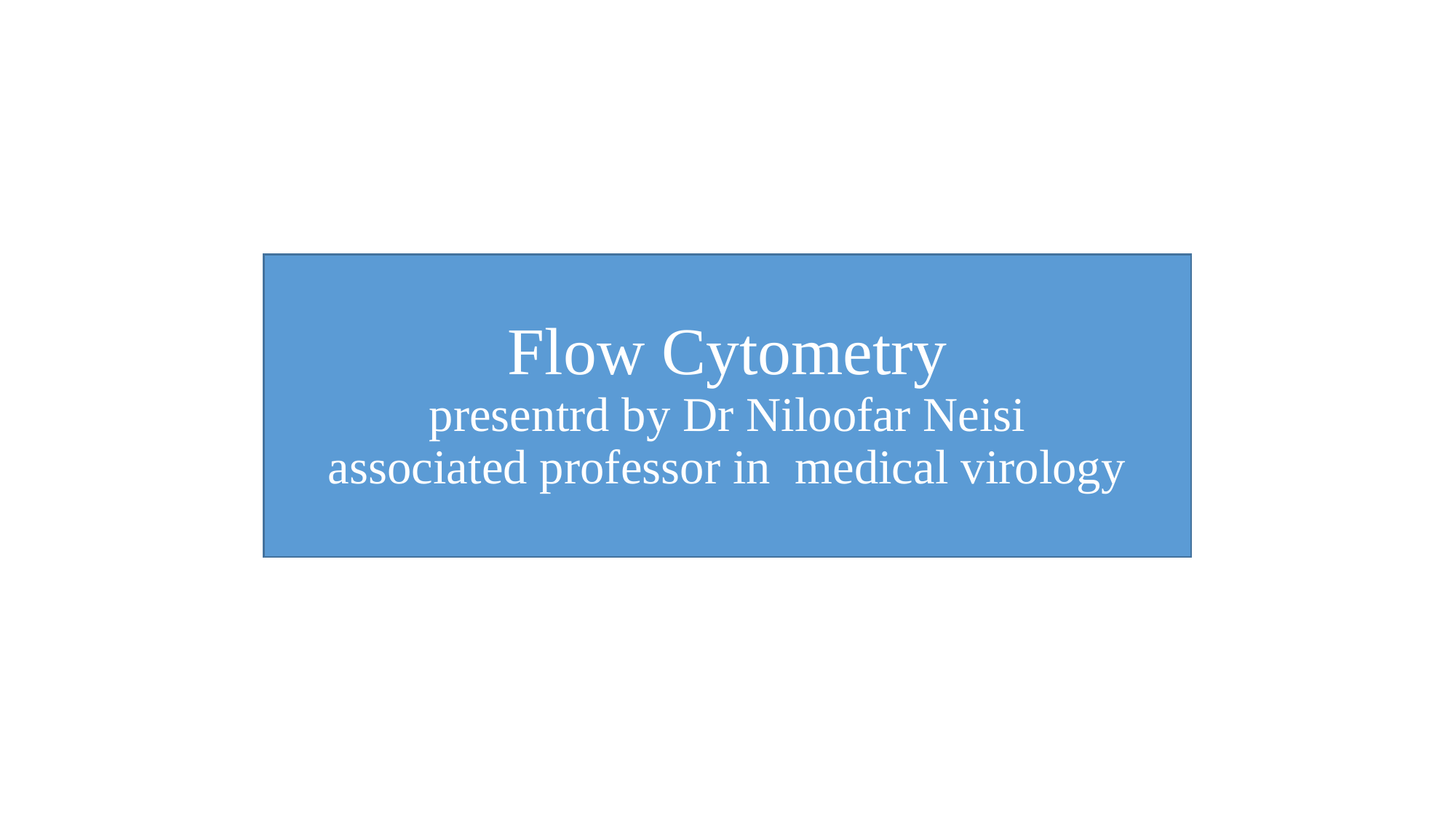

# Flow Cytometry presentrd by Dr Niloofar Neisi associated professor in  medical virology